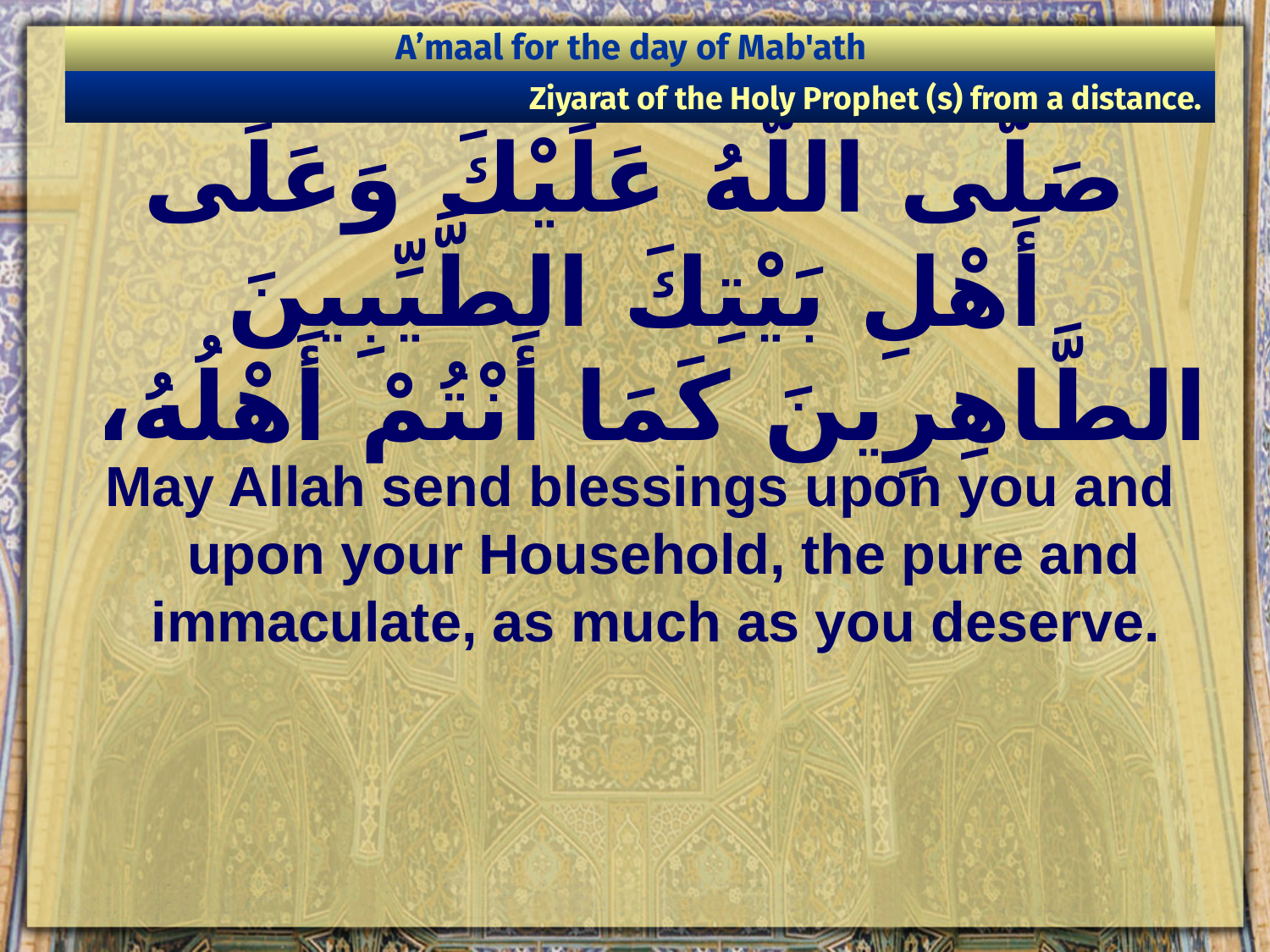

A’maal for the day of Mab'ath
Ziyarat of the Holy Prophet (s) from a distance.
# صَلَّى اللّهُ عَلَيْكَ وَعَلَى أَهْلِ بَيْتِكَ الطَّيِّبِينَ الطَّاهِرِينَ كَمَا أَنْتُمْ أَهْلُهُ،
May Allah send blessings upon you and upon your Household, the pure and immaculate, as much as you deserve.